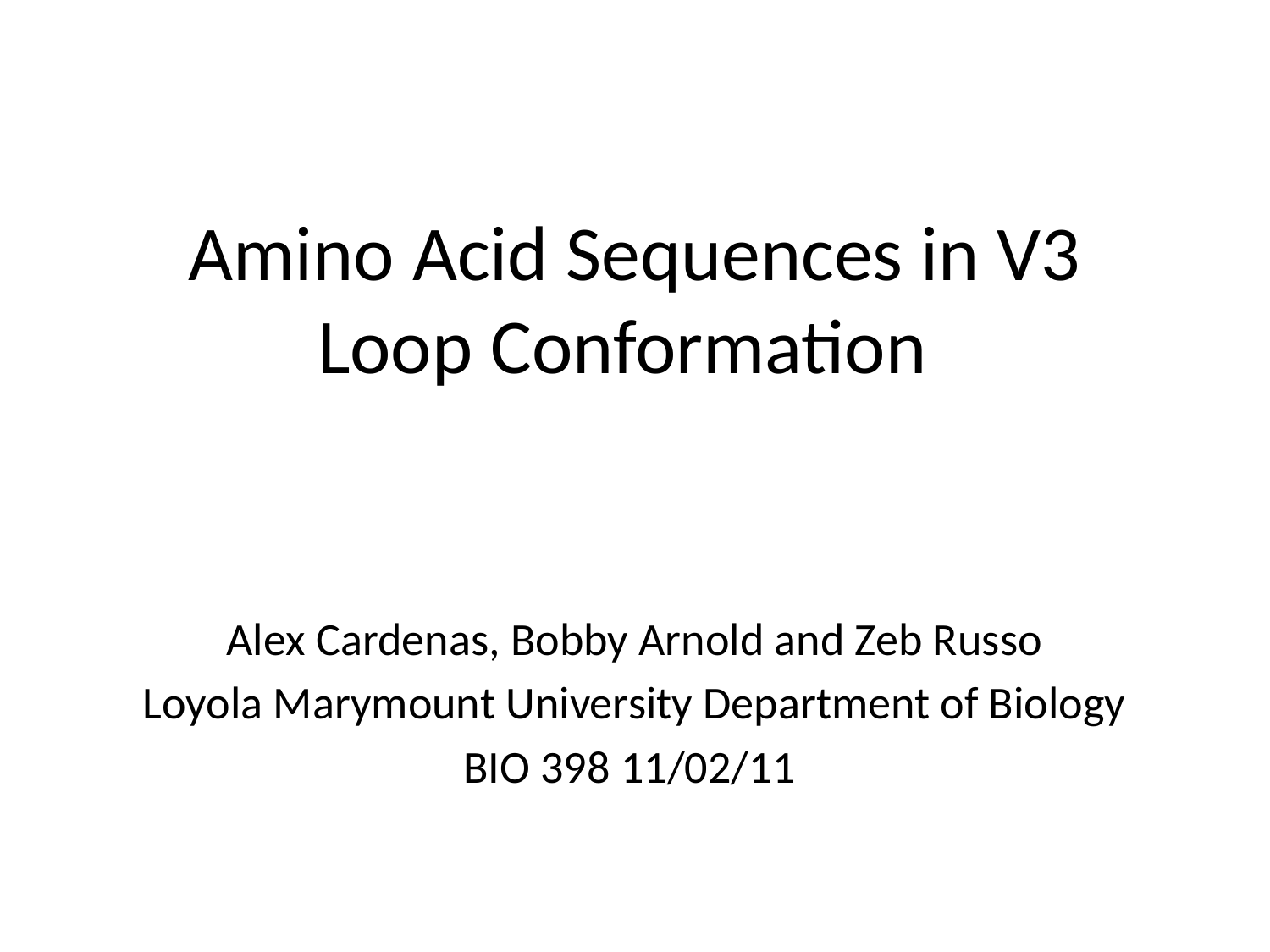

# Amino Acid Sequences in V3 Loop Conformation
Alex Cardenas, Bobby Arnold and Zeb Russo
Loyola Marymount University Department of Biology
BIO 398 11/02/11